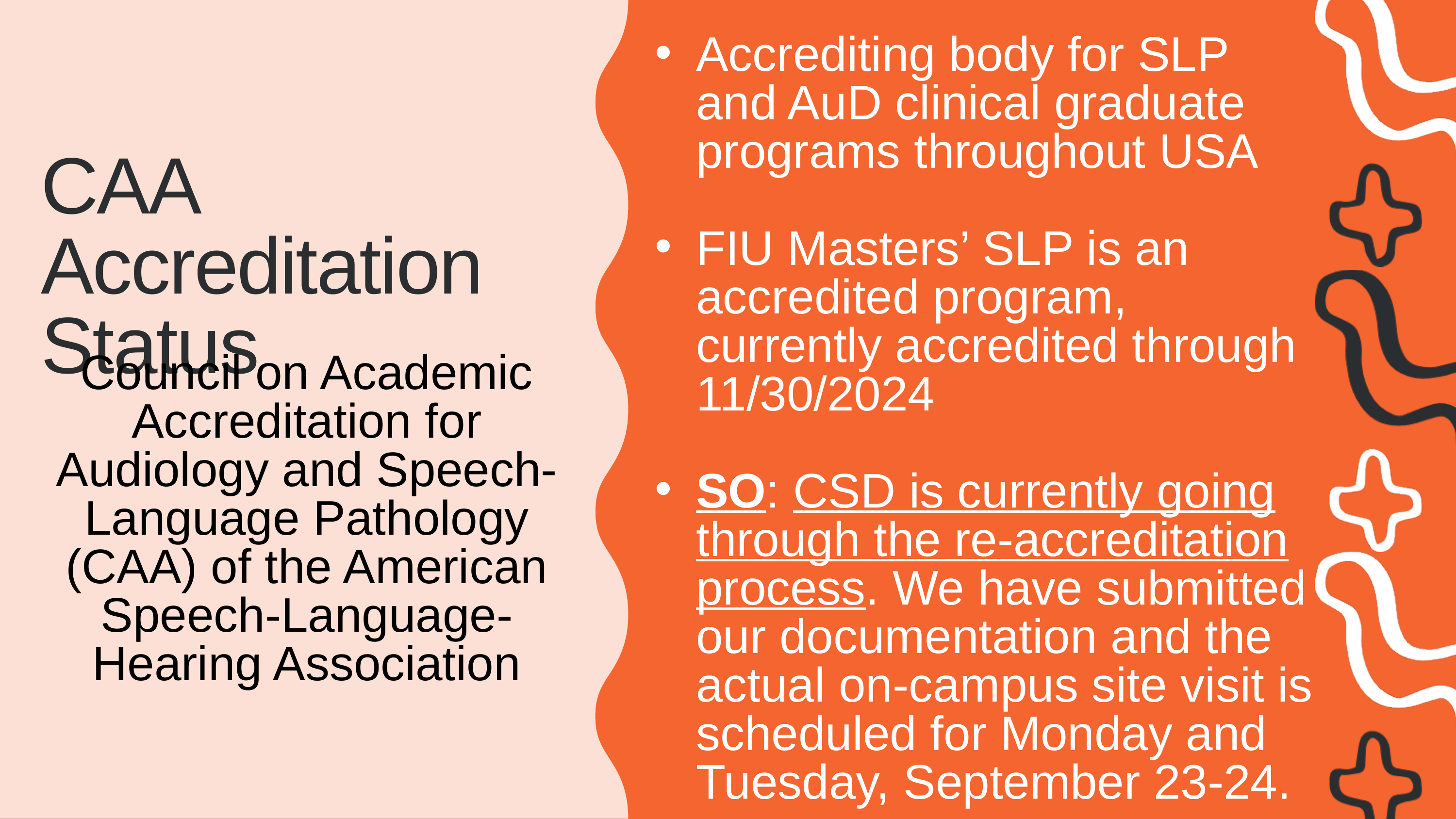

Accrediting body for SLP and AuD clinical graduate programs throughout USA​

FIU Masters’ SLP is an accredited program, currently accredited through 11/30/2024​

SO: CSD is currently going through the re-accreditation process. We have submitted our documentation and the actual on-campus site visit is scheduled for Monday and Tuesday, September 23-24.

CAA Accreditation Status​

Council on Academic Accreditation for Audiology and Speech-Language Pathology (CAA) of the American Speech-Language-Hearing Association​